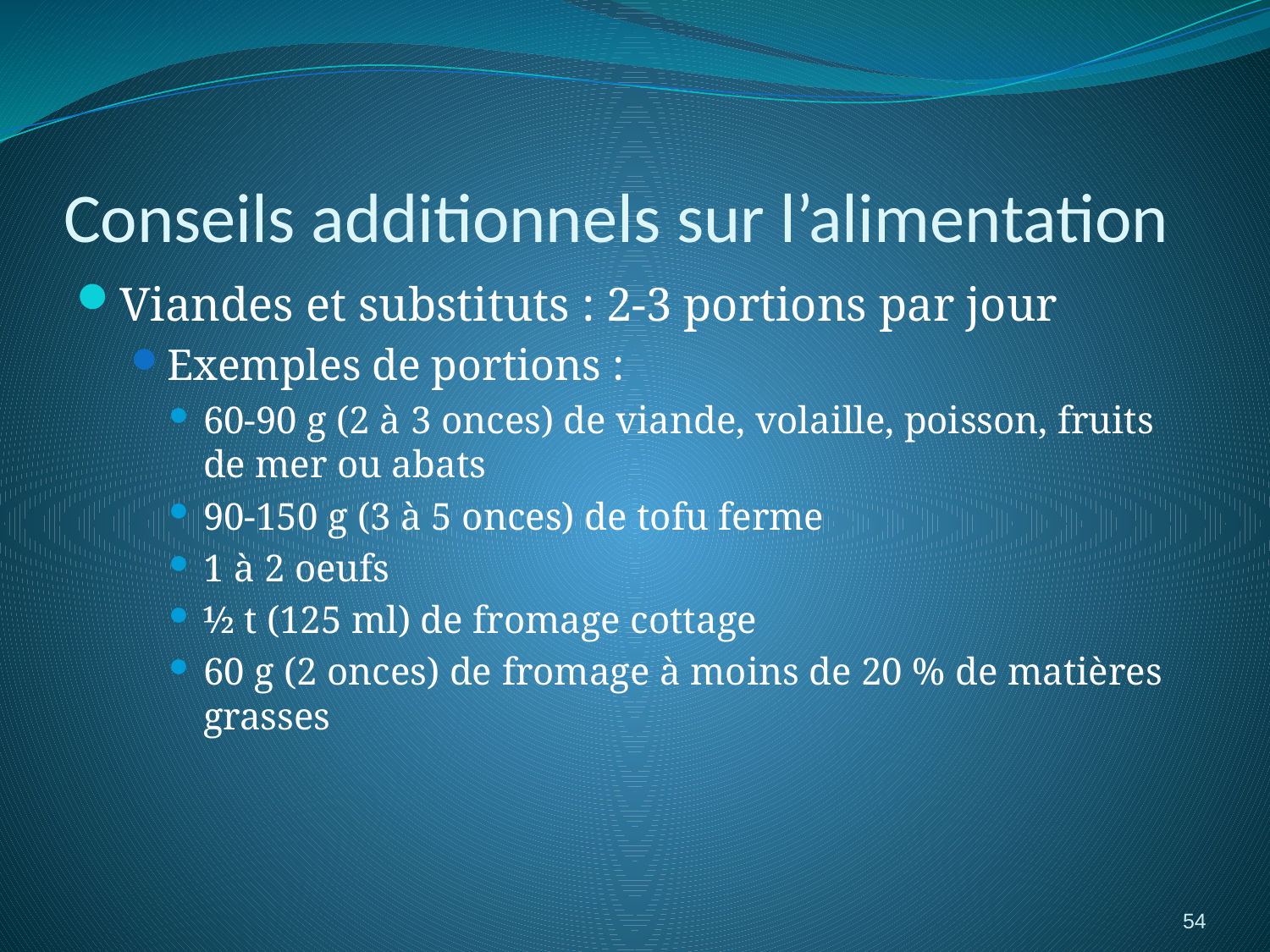

# Conseils additionnels sur l’alimentation
Viandes et substituts : 2-3 portions par jour
Exemples de portions :
60-90 g (2 à 3 onces) de viande, volaille, poisson, fruits de mer ou abats
90-150 g (3 à 5 onces) de tofu ferme
1 à 2 oeufs
½ t (125 ml) de fromage cottage
60 g (2 onces) de fromage à moins de 20 % de matières grasses

54